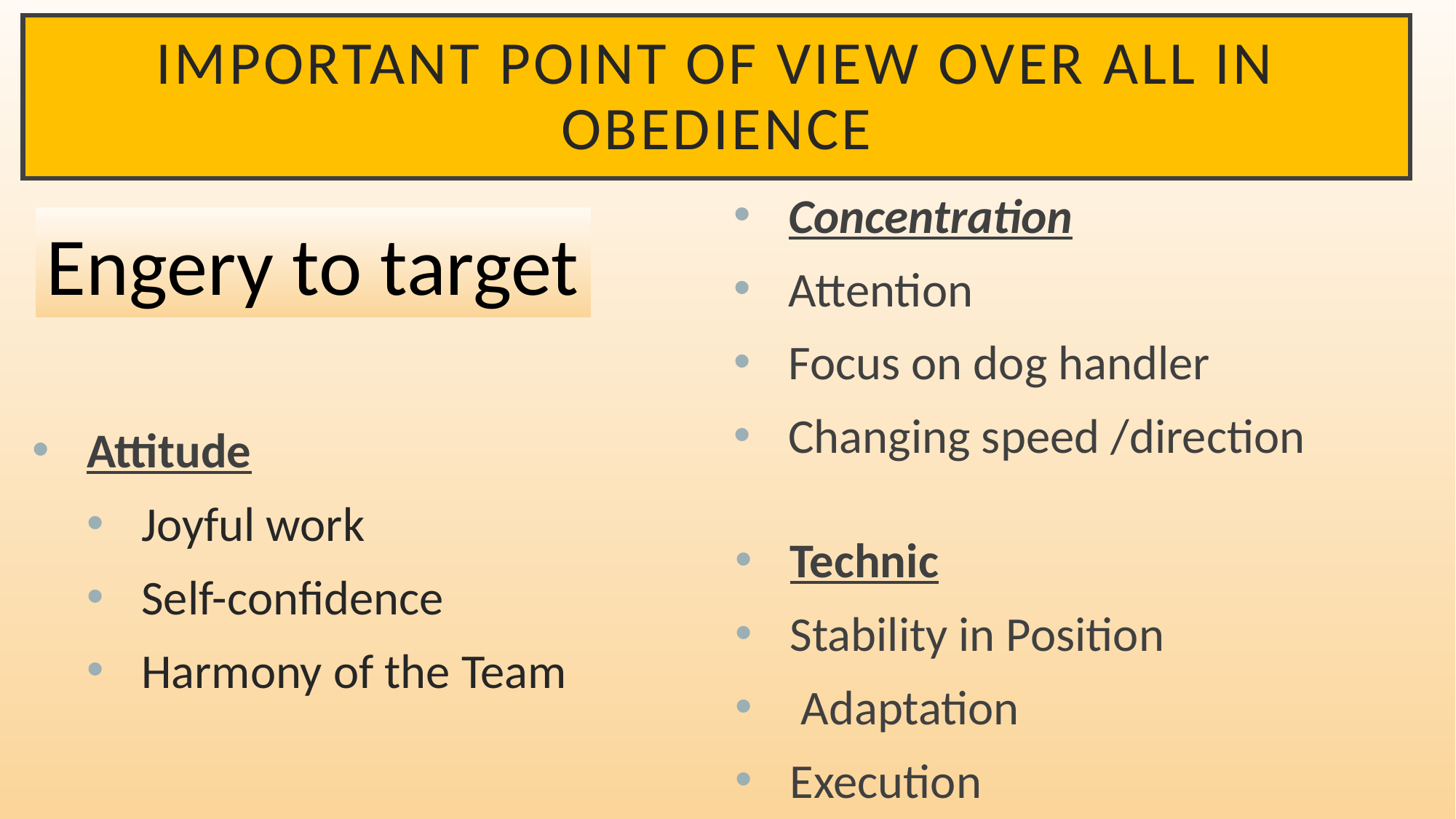

# Important point of view over all in obedience
Concentration
Attention
Focus on dog handler
Changing speed /direction

Engery to target
Attitude
Joyful work
Self-confidence
Harmony of the Team
Technic
Stability in Position
 Adaptation
Execution